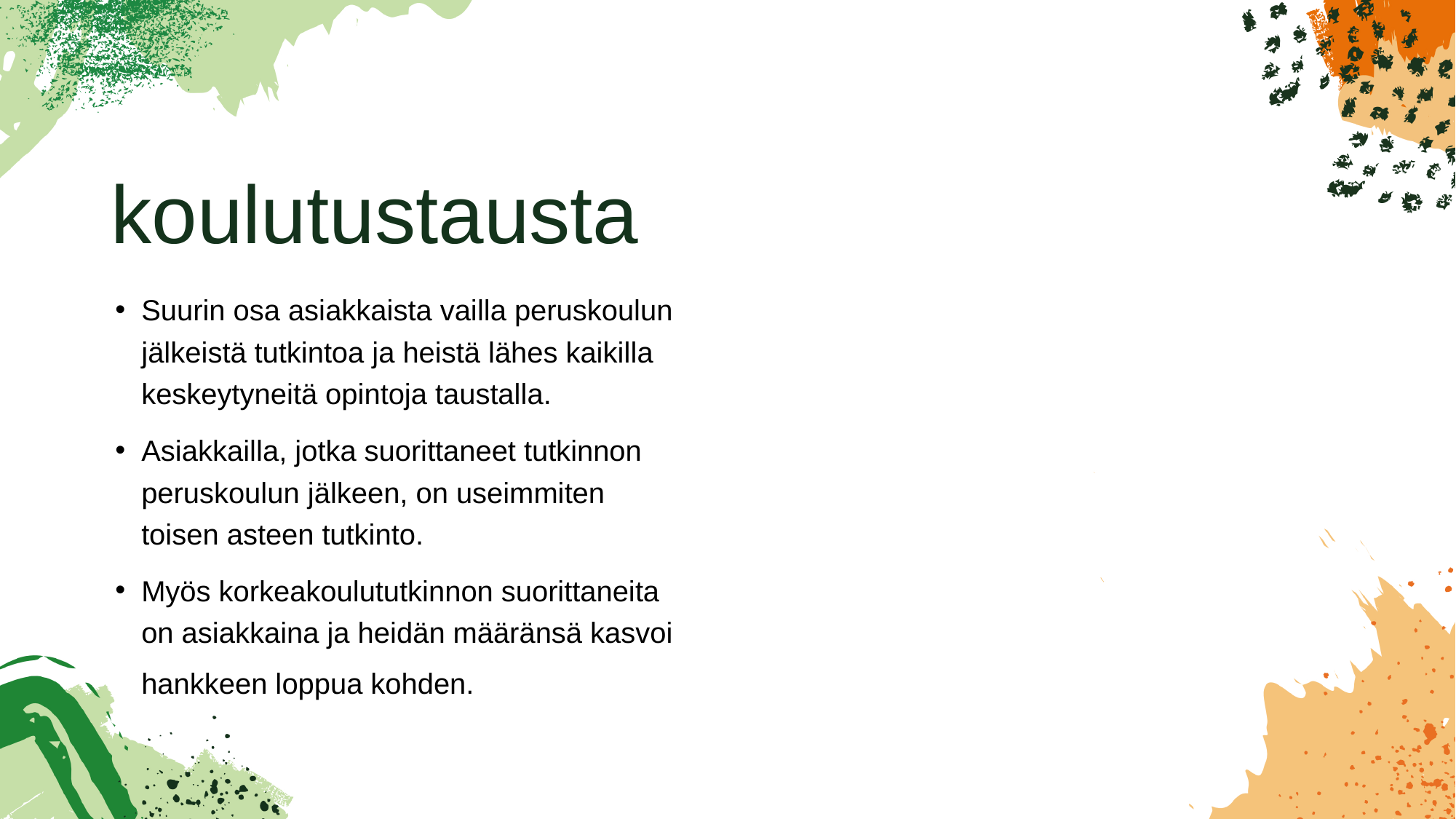

# koulutustausta
Suurin osa asiakkaista vailla peruskoulun jälkeistä tutkintoa ja heistä lähes kaikilla  keskeytyneitä opintoja taustalla.
Asiakkailla, jotka suorittaneet tutkinnon peruskoulun jälkeen, on useimmiten toisen asteen tutkinto.
Myös korkeakoulututkinnon suorittaneita on asiakkaina ja heidän määränsä kasvoi hankkeen loppua kohden.